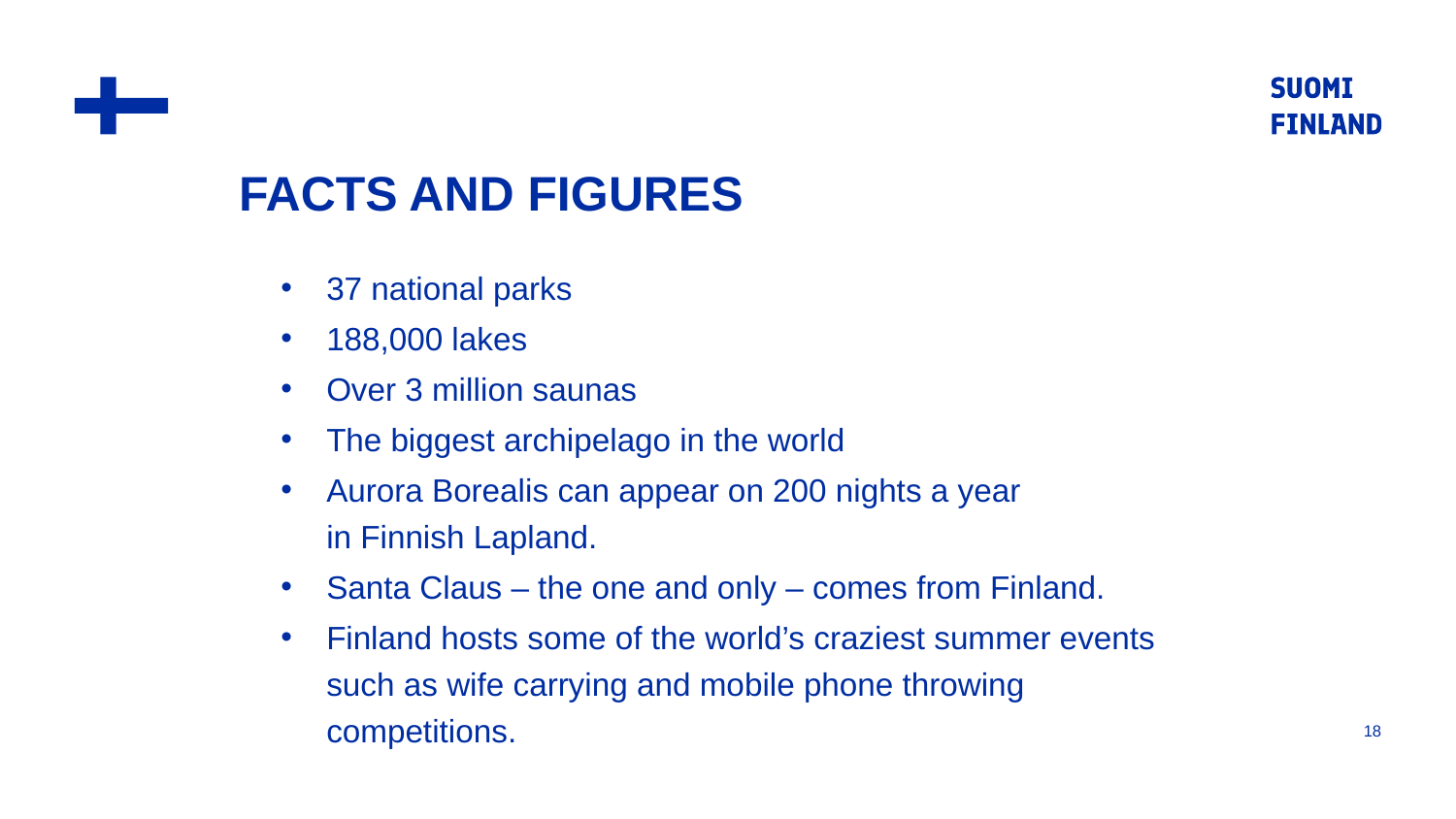

Facts and figures
37 national parks
188,000 lakes
Over 3 million saunas
The biggest archipelago in the world
Aurora Borealis can appear on 200 nights a year
in Finnish Lapland.
Santa Claus – the one and only – comes from Finland.
Finland hosts some of the world’s craziest summer events
such as wife carrying and mobile phone throwing competitions.

18